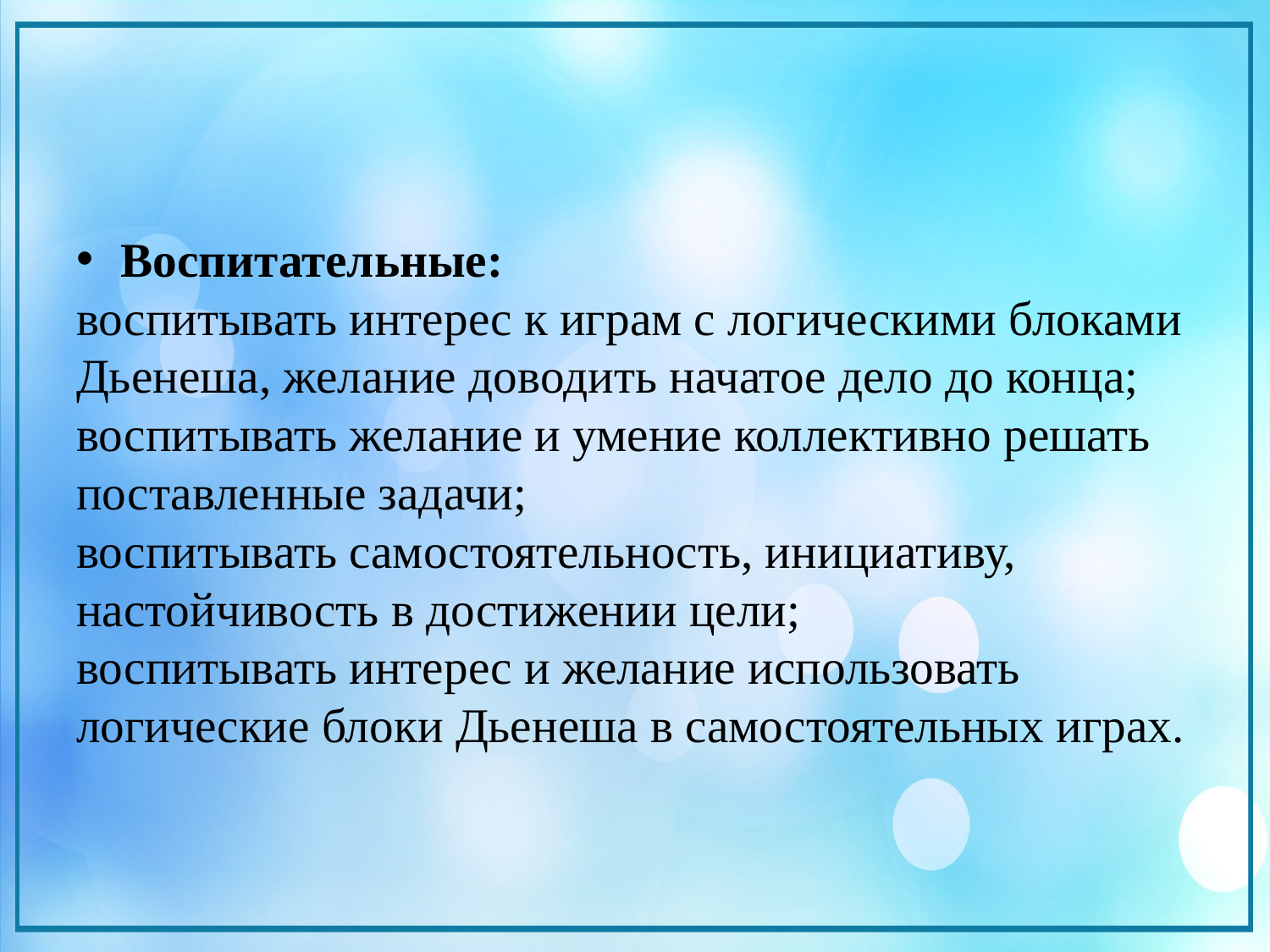

#
Воспитательные:
воспитывать интерес к играм с логическими блоками Дьенеша, желание доводить начатое дело до конца;
воспитывать желание и умение коллективно решать поставленные задачи;
воспитывать самостоятельность, инициативу, настойчивость в достижении цели;
воспитывать интерес и желание использовать логические блоки Дьенеша в самостоятельных играх.